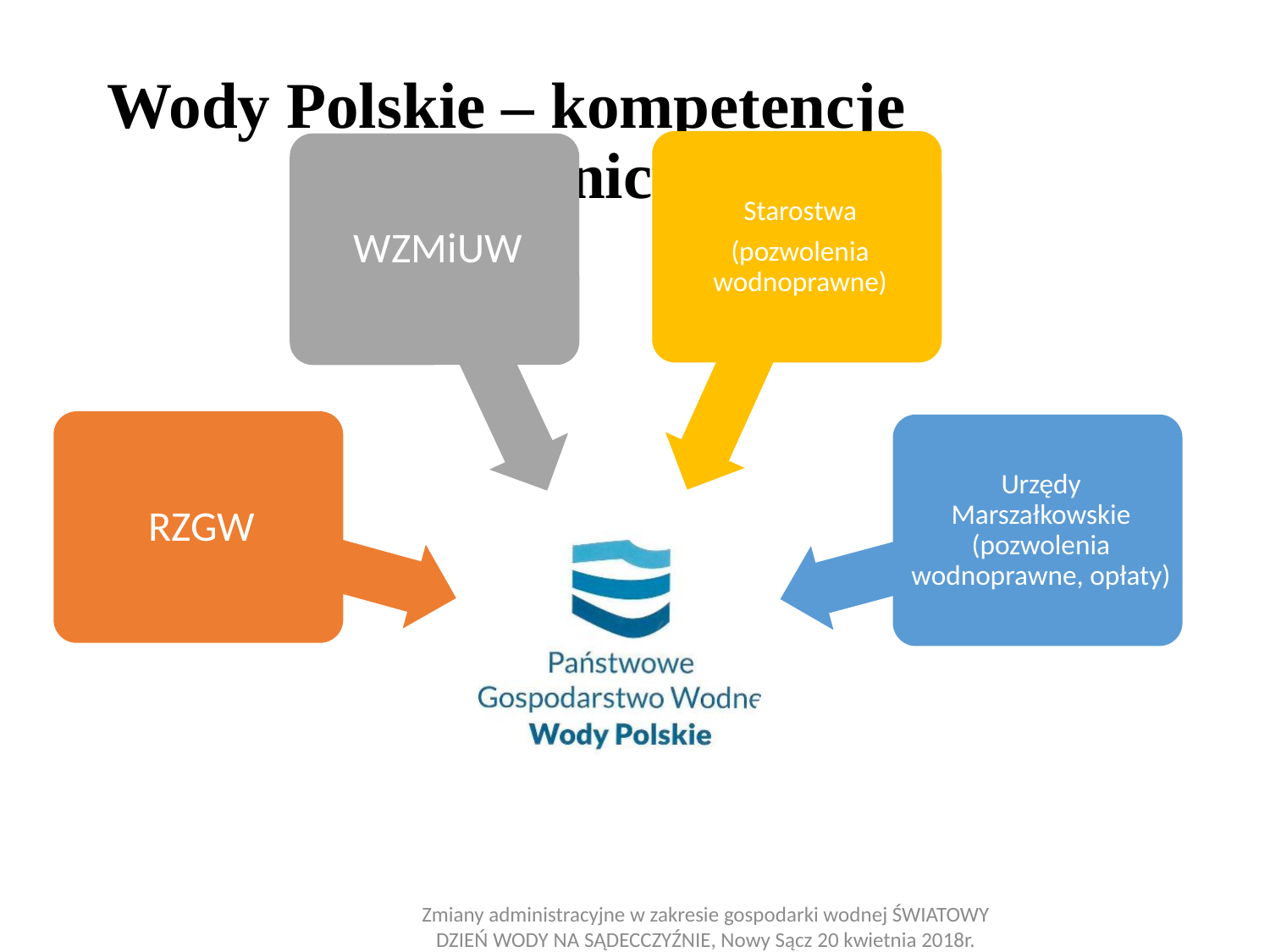

# Wody Polskie – kompetencje i pracownicy

RZGW
WZMiUW
Starostwa
(pozwolenia wodnoprawne)
Urzędy Marszałkowskie
(pozwolenia wodnoprawne, opłaty)
Zmiany administracyjne w zakresie gospodarki wodnej ŚWIATOWY DZIEŃ WODY NA SĄDECCZYŹNIE, Nowy Sącz 20 kwietnia 2018r.